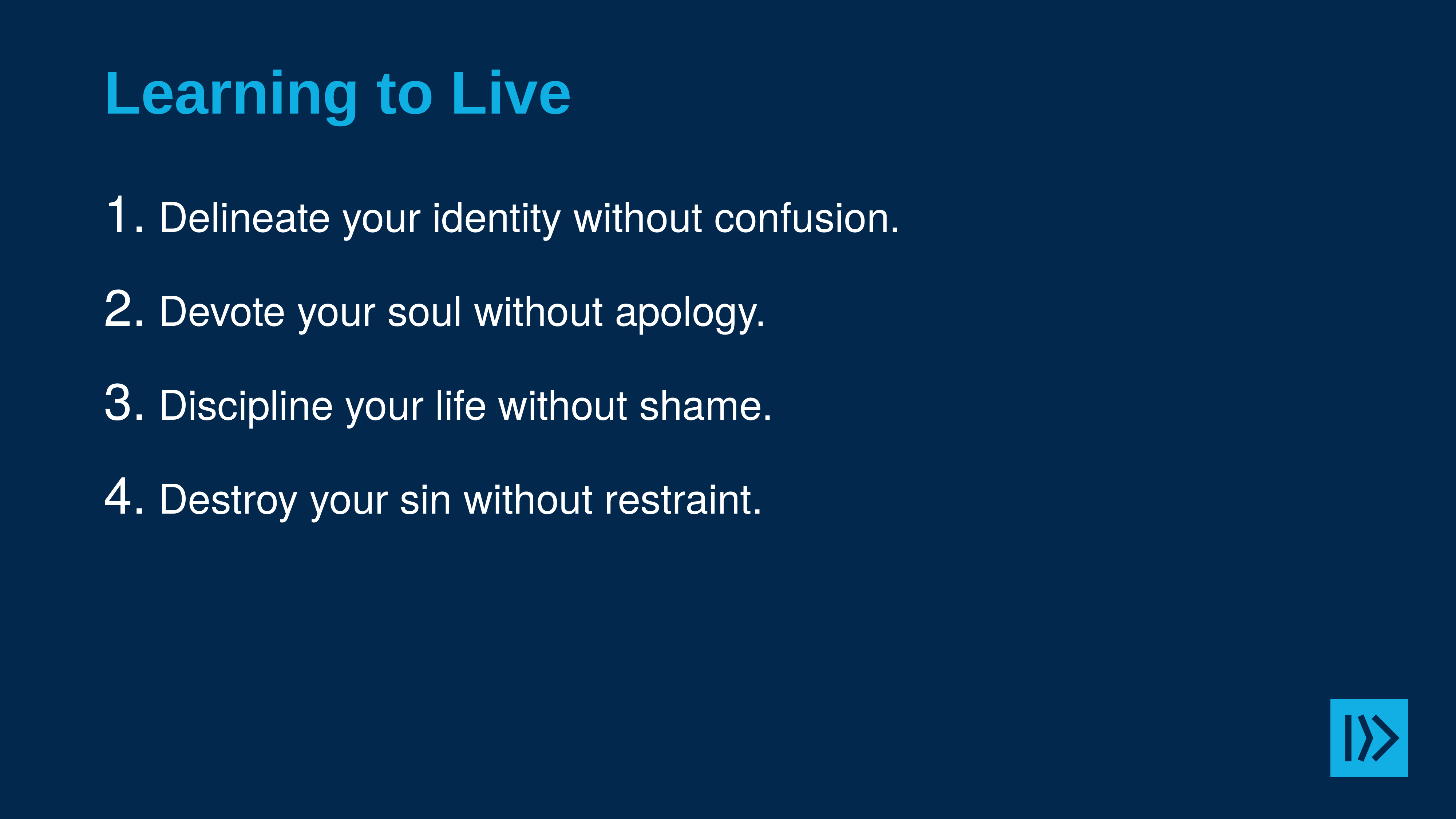

# Learning to Live
Delineate your identity without confusion.
Devote your soul without apology.
Discipline your life without shame.
Destroy your sin without restraint.